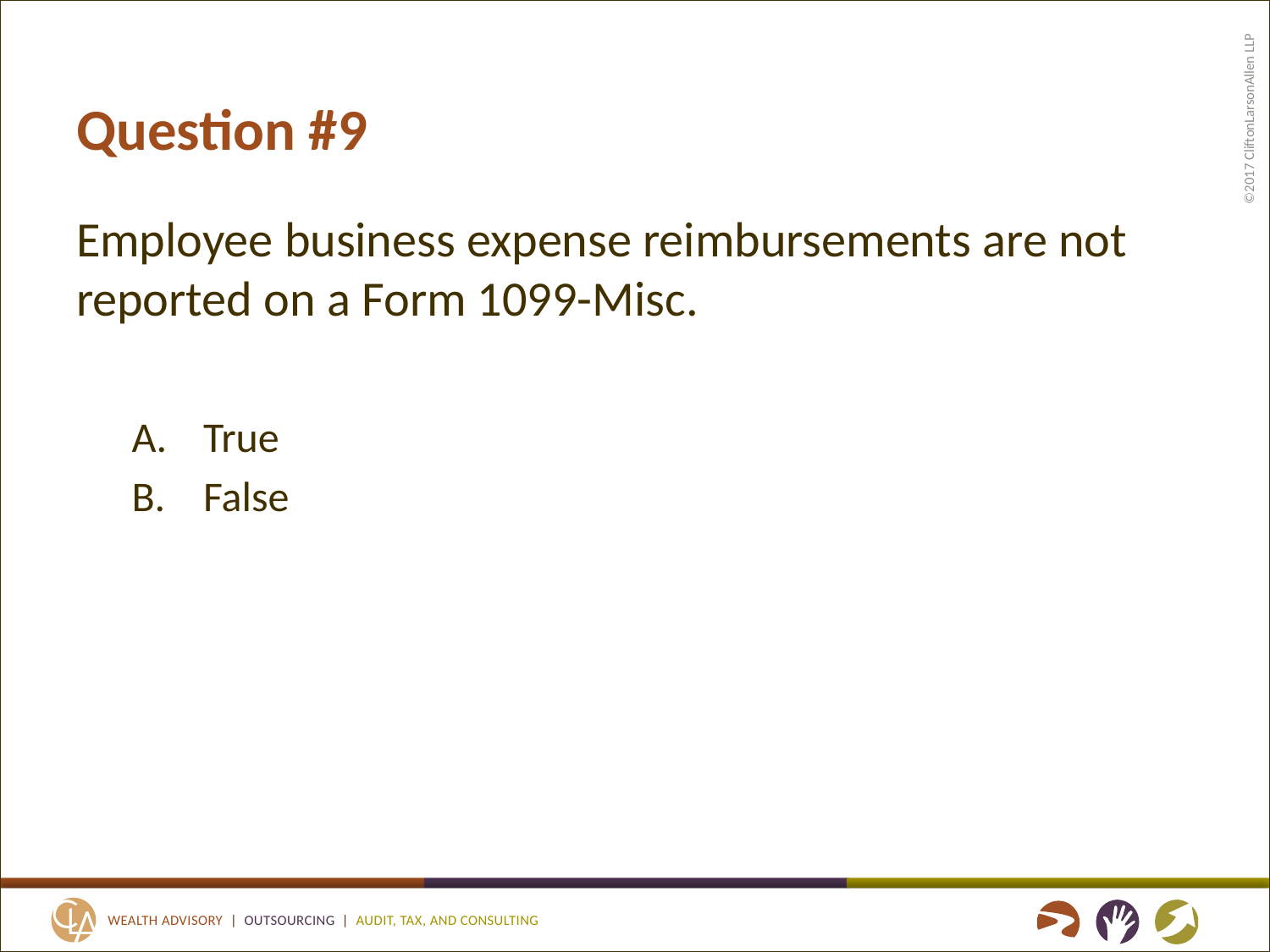

# Question #9
Employee business expense reimbursements are not reported on a Form 1099-Misc.

True
False